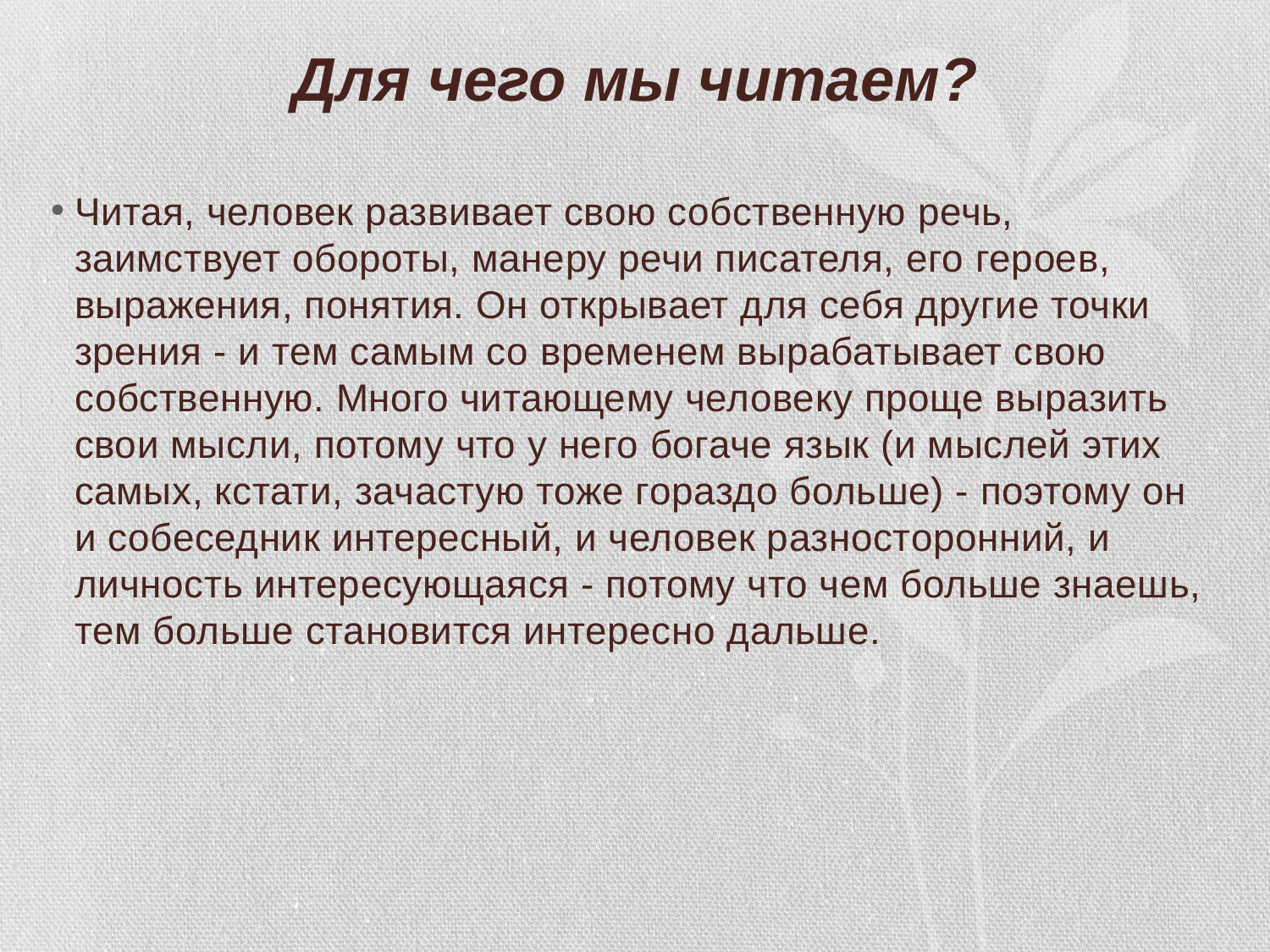

# Для чего мы читаем?
Читая, человек развивает свою собственную речь, заимствует обороты, манеру речи писателя, его героев, выражения, понятия. Он открывает для себя другие точки зрения - и тем самым со временем вырабатывает свою собственную. Много читающему человеку проще выразить свои мысли, потому что у него богаче язык (и мыслей этих самых, кстати, зачастую тоже гораздо больше) - поэтому он и собеседник интересный, и человек разносторонний, и личность интересующаяся - потому что чем больше знаешь, тем больше становится интересно дальше.